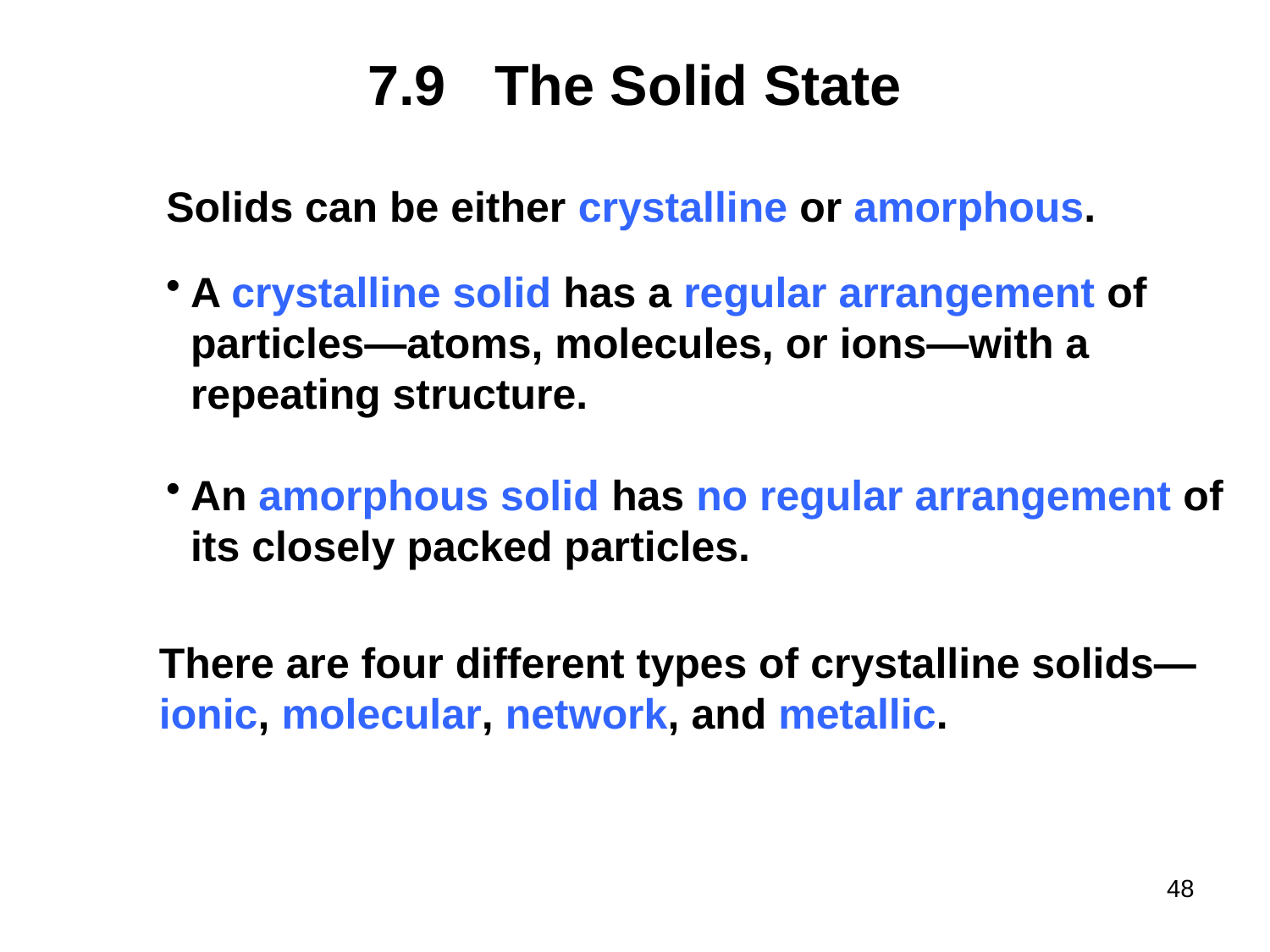

# 7.9	The Solid State
Solids can be either crystalline or amorphous.
A crystalline solid has a regular arrangement of particles—atoms, molecules, or ions—with a repeating structure.
An amorphous solid has no regular arrangement of its closely packed particles.
There are four different types of crystalline solids—ionic, molecular, network, and metallic.